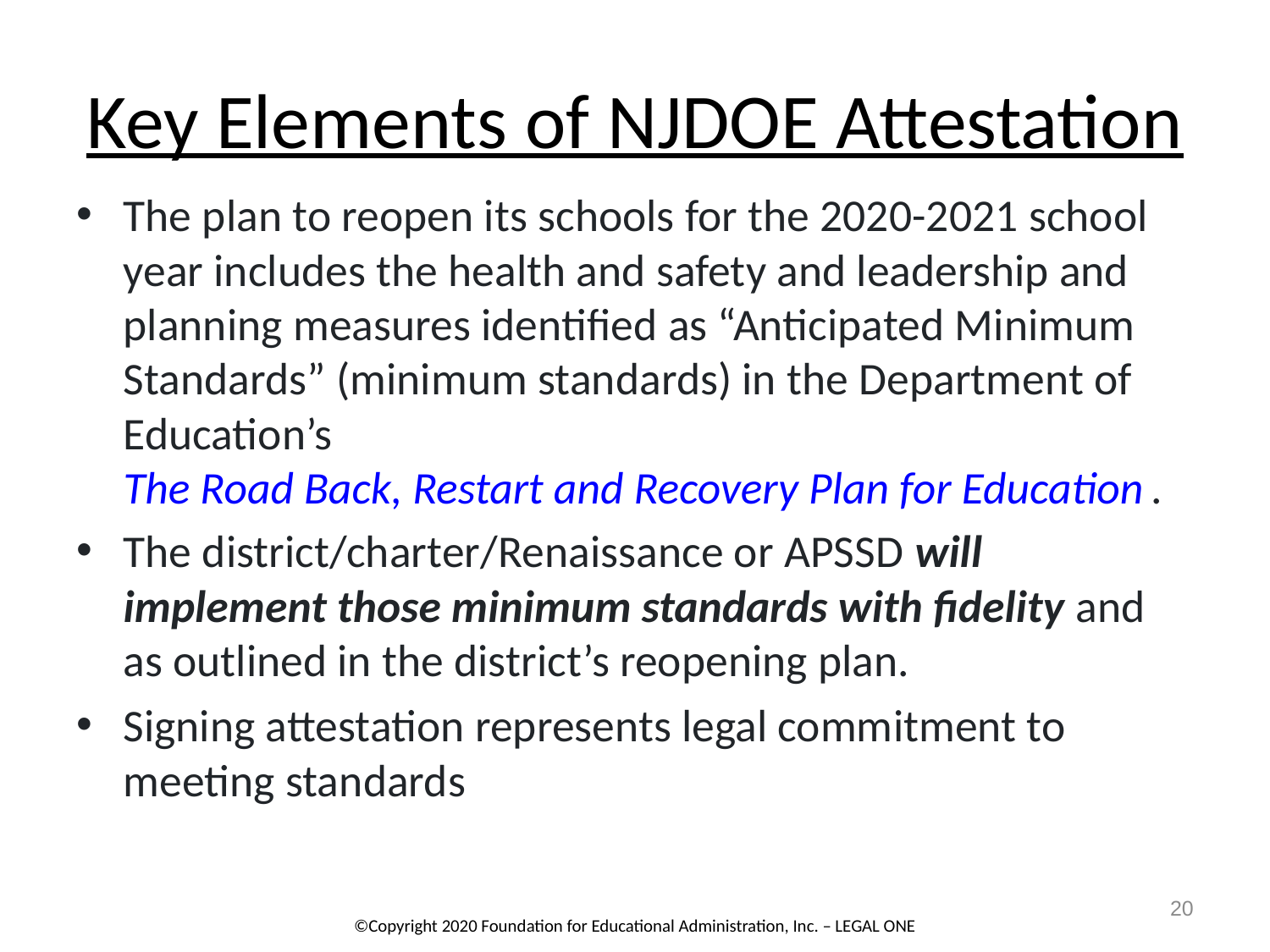

# Key Elements of NJDOE Attestation
The plan to reopen its schools for the 2020-2021 school year includes the health and safety and leadership and planning measures identified as “Anticipated Minimum Standards” (minimum standards) in the Department of Education’s The Road Back, Restart and Recovery Plan for Education.
The district/charter/Renaissance or APSSD will implement those minimum standards with fidelity and as outlined in the district’s reopening plan.
Signing attestation represents legal commitment to meeting standards
20